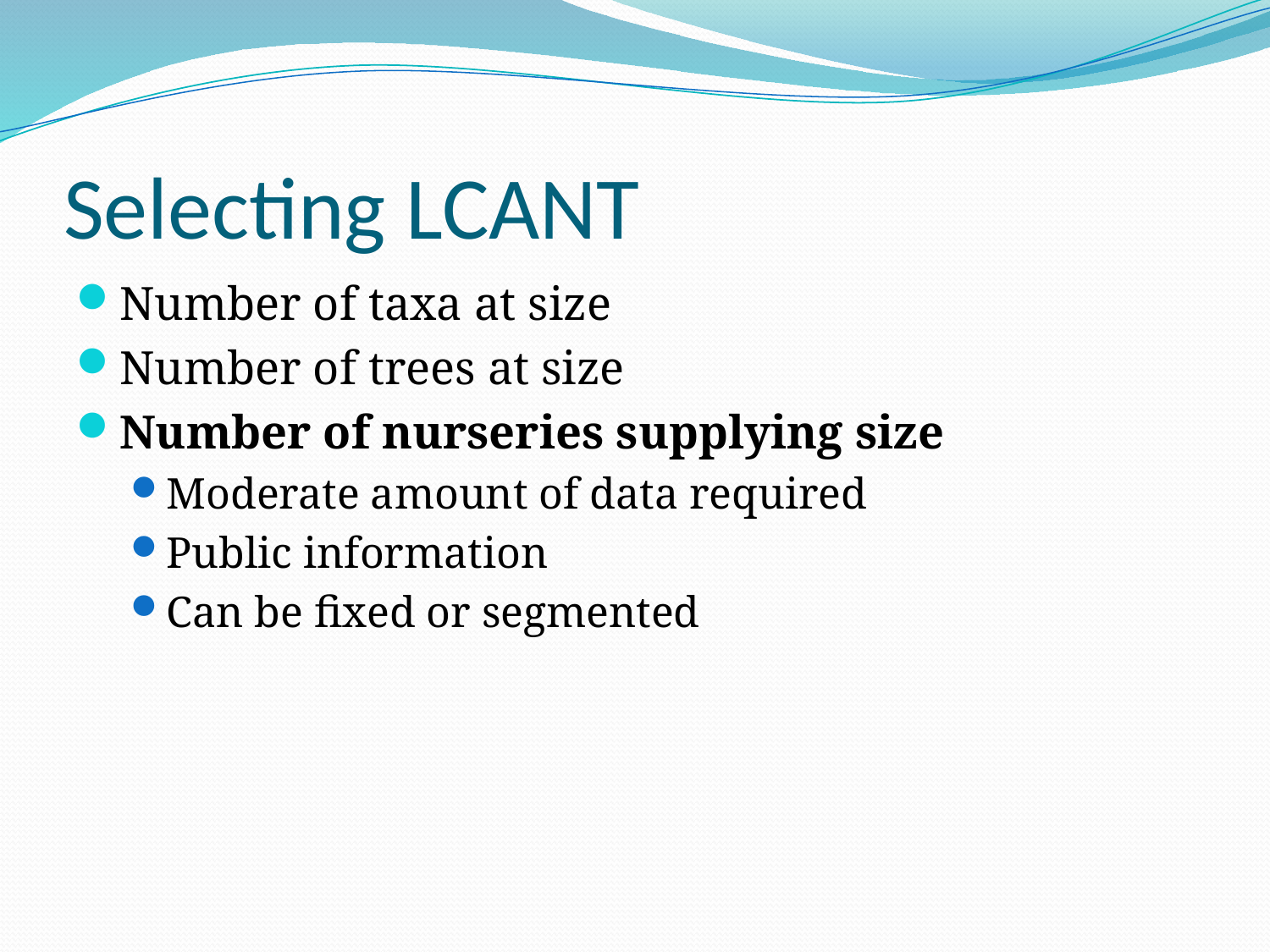

# Selecting LCANT
Number of taxa at size
Number of trees at size
Number of nurseries supplying size
Moderate amount of data required
Public information
Can be fixed or segmented